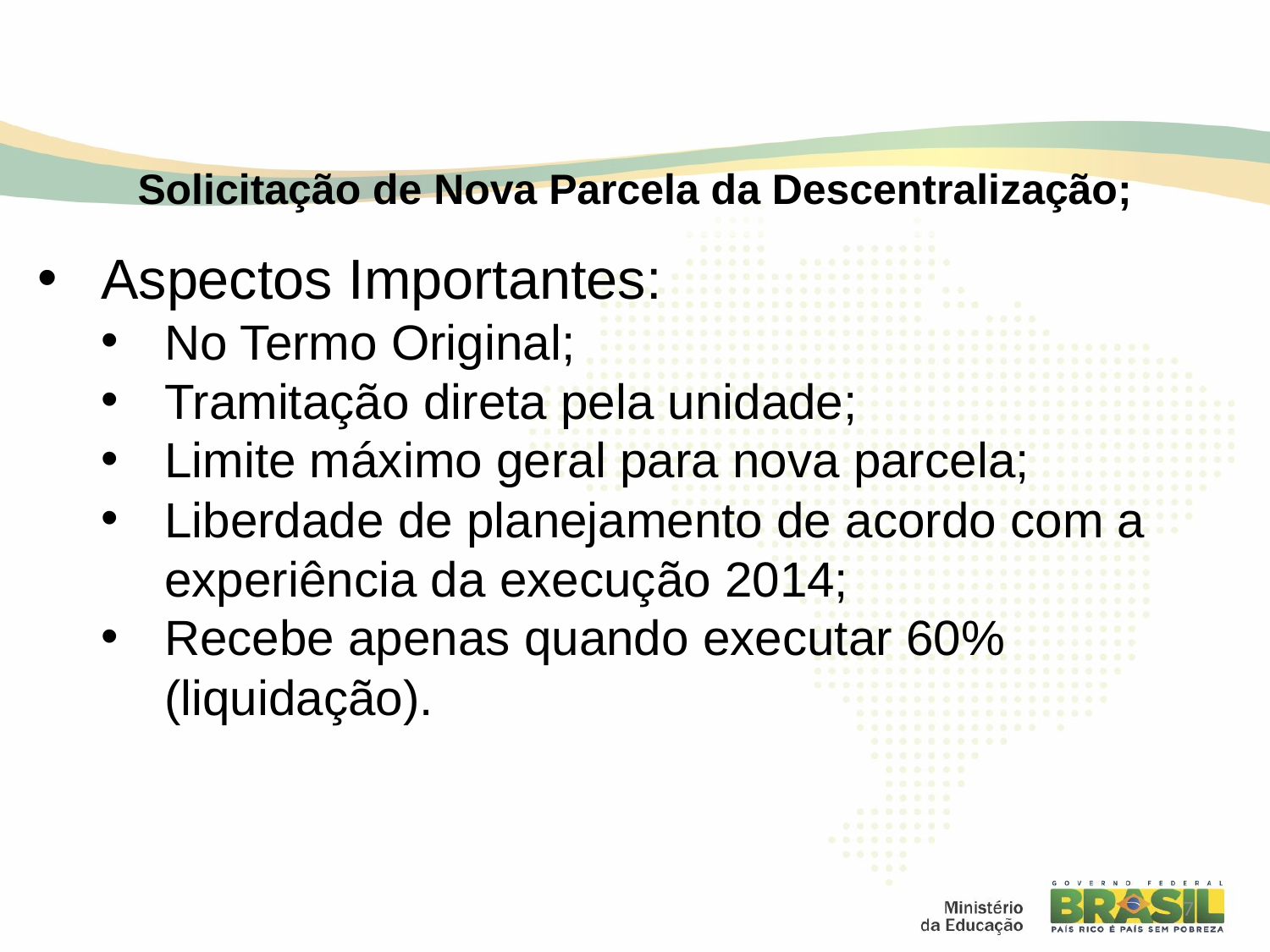

Solicitação de Nova Parcela da Descentralização;

Aspectos Importantes:
No Termo Original;
Tramitação direta pela unidade;
Limite máximo geral para nova parcela;
Liberdade de planejamento de acordo com a experiência da execução 2014;
Recebe apenas quando executar 60% (liquidação).

7